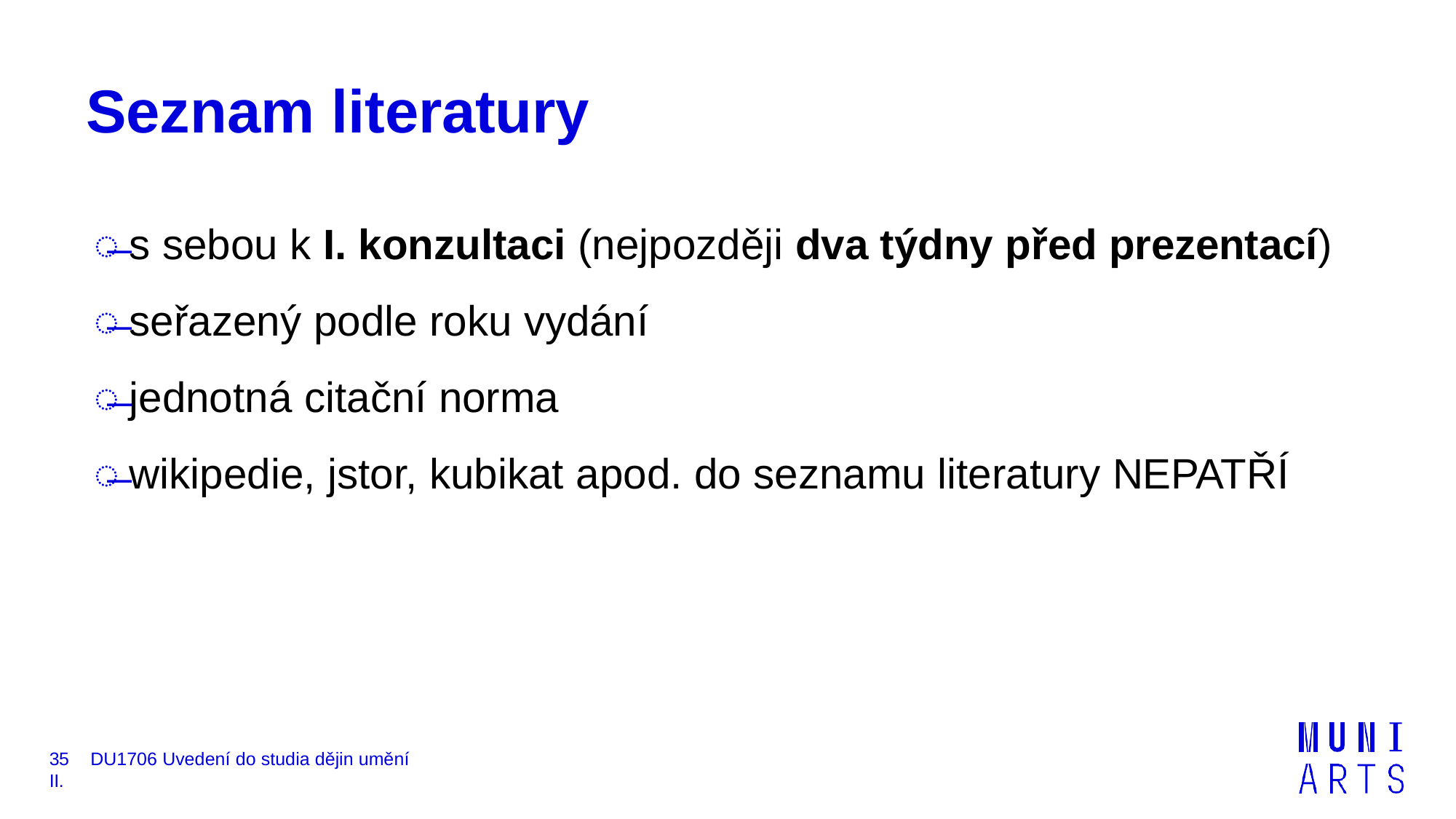

# Seznam literatury
̶	s sebou k I. konzultaci (nejpozději dva týdny před prezentací)
̶	seřazený podle roku vydání
̶	jednotná citační norma
̶	wikipedie, jstor, kubikat apod. do seznamu literatury NEPATŘÍ
35	DU1706 Uvedení do studia dějin umění II.